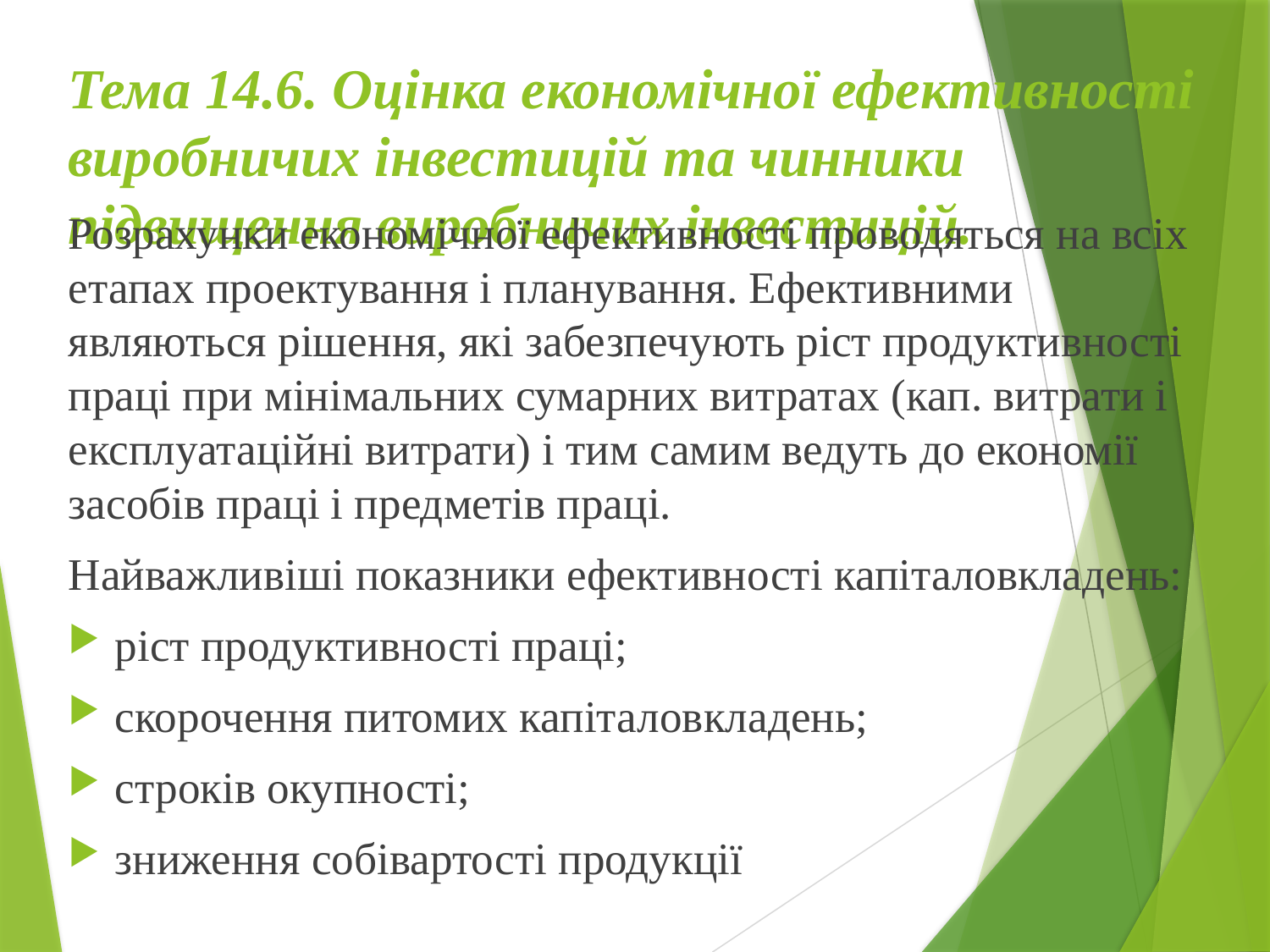

# Тема 14.6. Оцінка економічної ефективності виробничих інвестицій та чинники підвищення виробничих інвестицій.
Розрахунки економічної ефективності проводяться на всіх етапах проектування і планування. Ефективними являються рішення, які забезпечують ріст продуктивності праці при мінімальних сумарних витратах (кап. витрати і експлуатаційні витрати) і тим самим ведуть до економії засобів праці і предметів праці.
Найважливіші показники ефективності капіталовкладень:
ріст продуктивності праці;
скорочення питомих капіталовкладень;
строків окупності;
зниження собівартості продукції